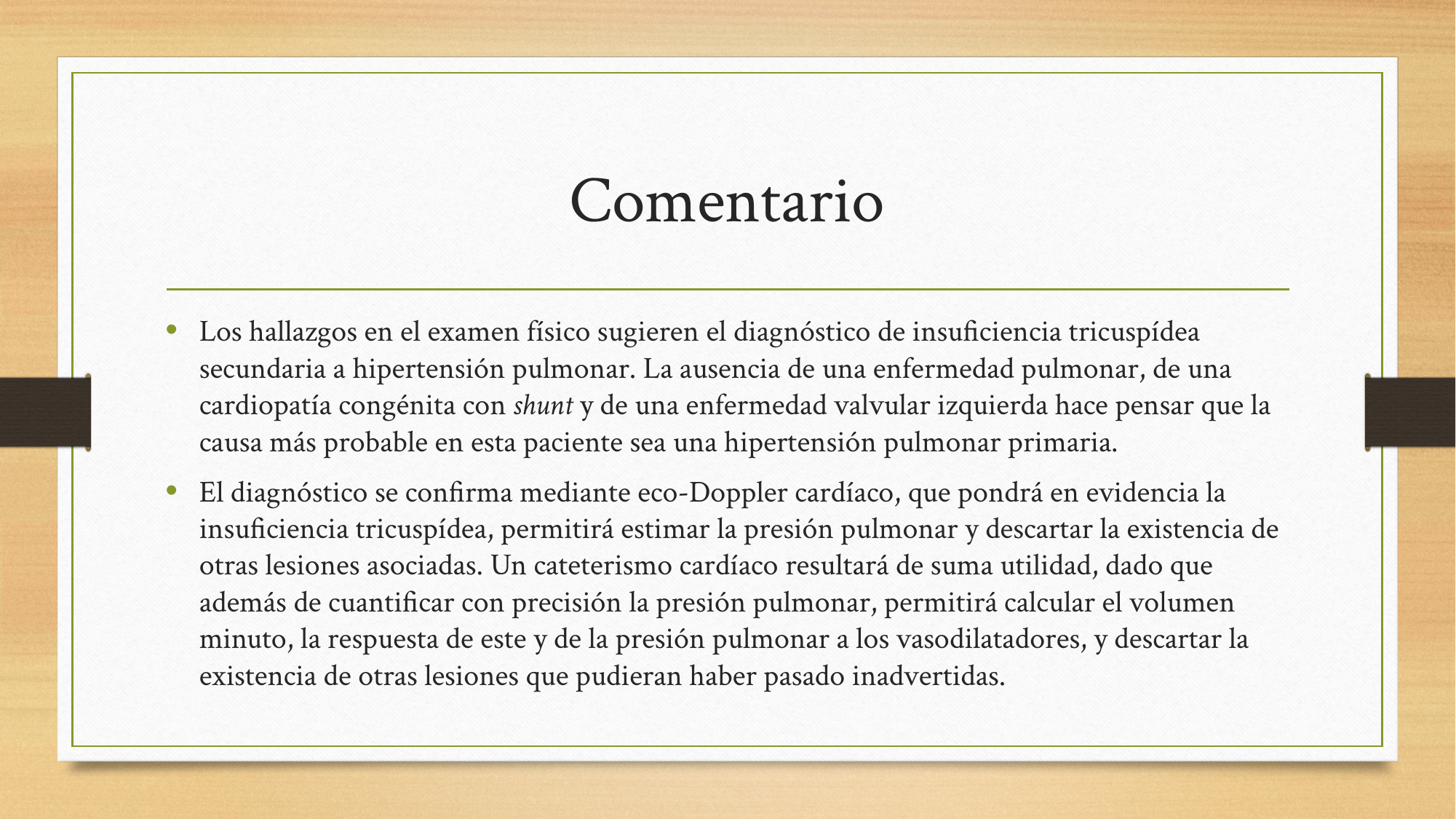

# Comentario
Los hallazgos en el examen físico sugieren el diagnóstico de insuficiencia tricuspídea secundaria a hipertensión pulmonar. La ausencia de una enfermedad pulmonar, de una cardiopatía congénita con shunt y de una enfermedad valvular izquierda hace pensar que la causa más probable en esta paciente sea una hipertensión pulmonar primaria.
El diagnóstico se confirma mediante eco-Doppler cardíaco, que pondrá en evidencia la insuficiencia tricuspídea, permitirá estimar la presión pulmonar y descartar la existencia de otras lesiones asociadas. Un cateterismo cardíaco resultará de suma utilidad, dado que además de cuantificar con precisión la presión pulmonar, permitirá calcular el volumen minuto, la respuesta de este y de la presión pulmonar a los vasodilatadores, y descartar la existencia de otras lesiones que pudieran haber pasado inadvertidas.